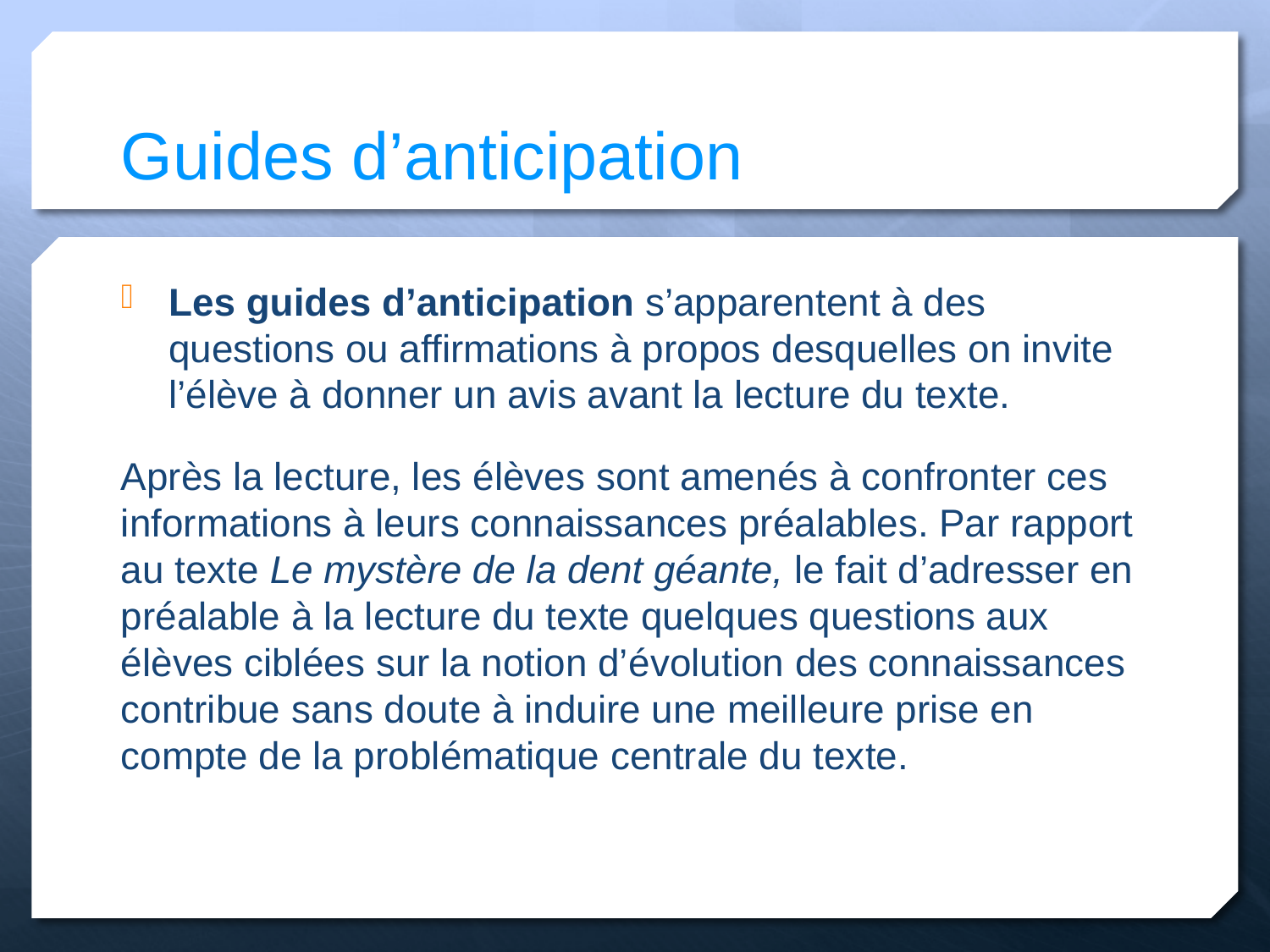

# Guides d’anticipation
Les guides d’anticipation s’apparentent à des questions ou affirmations à propos desquelles on invite l’élève à donner un avis avant la lecture du texte.
Après la lecture, les élèves sont amenés à confronter ces informations à leurs connaissances préalables. Par rapport au texte Le mystère de la dent géante, le fait d’adresser en préalable à la lecture du texte quelques questions aux élèves ciblées sur la notion d’évolution des connaissances contribue sans doute à induire une meilleure prise en compte de la problématique centrale du texte.